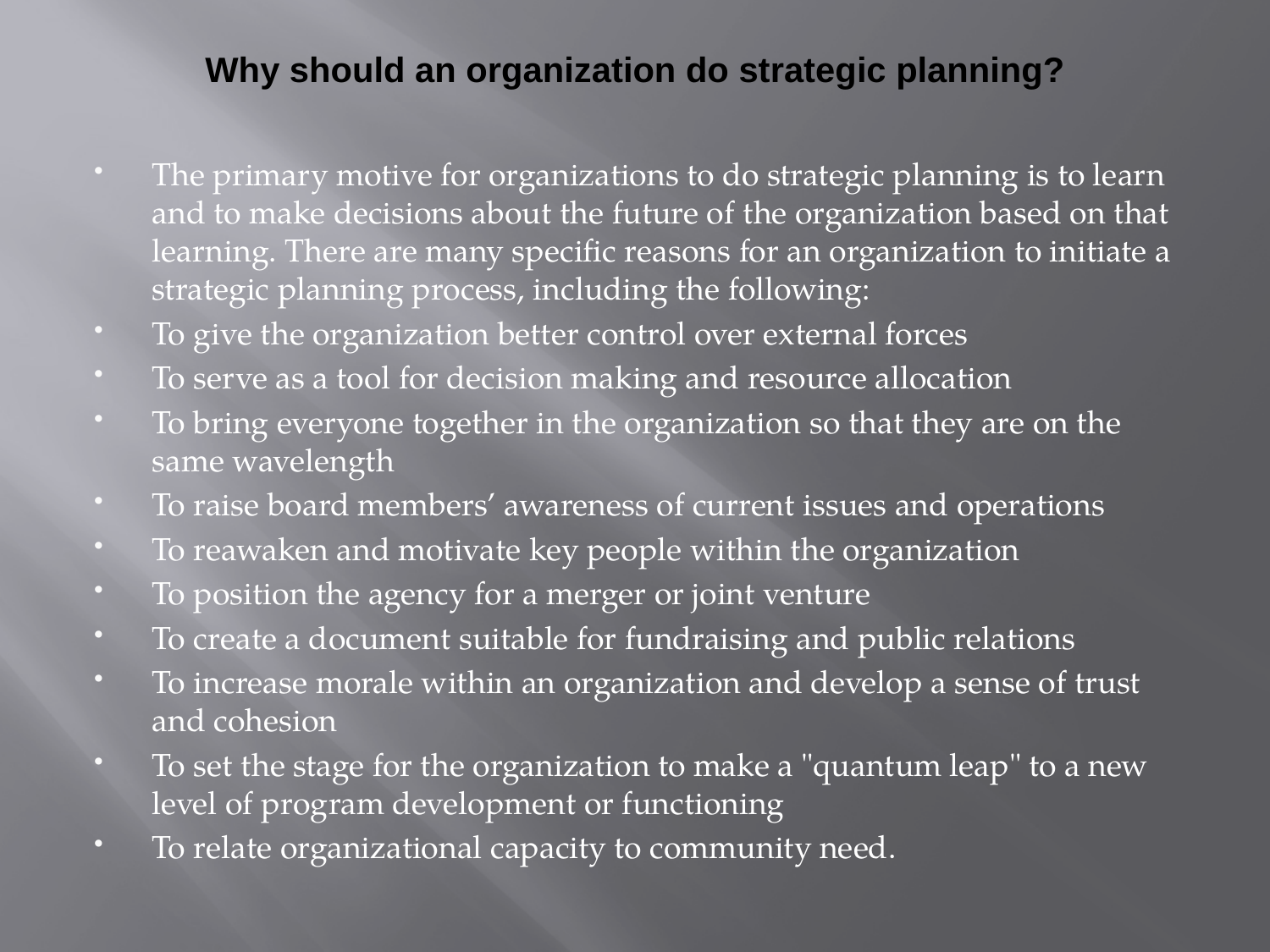

# Why should an organization do strategic planning?
The primary motive for organizations to do strategic planning is to learn and to make decisions about the future of the organization based on that learning. There are many specific reasons for an organization to initiate a strategic planning process, including the following:
To give the organization better control over external forces
To serve as a tool for decision making and resource allocation
To bring everyone together in the organization so that they are on the same wavelength
To raise board members’ awareness of current issues and operations
To reawaken and motivate key people within the organization
To position the agency for a merger or joint venture
To create a document suitable for fundraising and public relations
To increase morale within an organization and develop a sense of trust and cohesion
To set the stage for the organization to make a "quantum leap" to a new level of program development or functioning
To relate organizational capacity to community need.